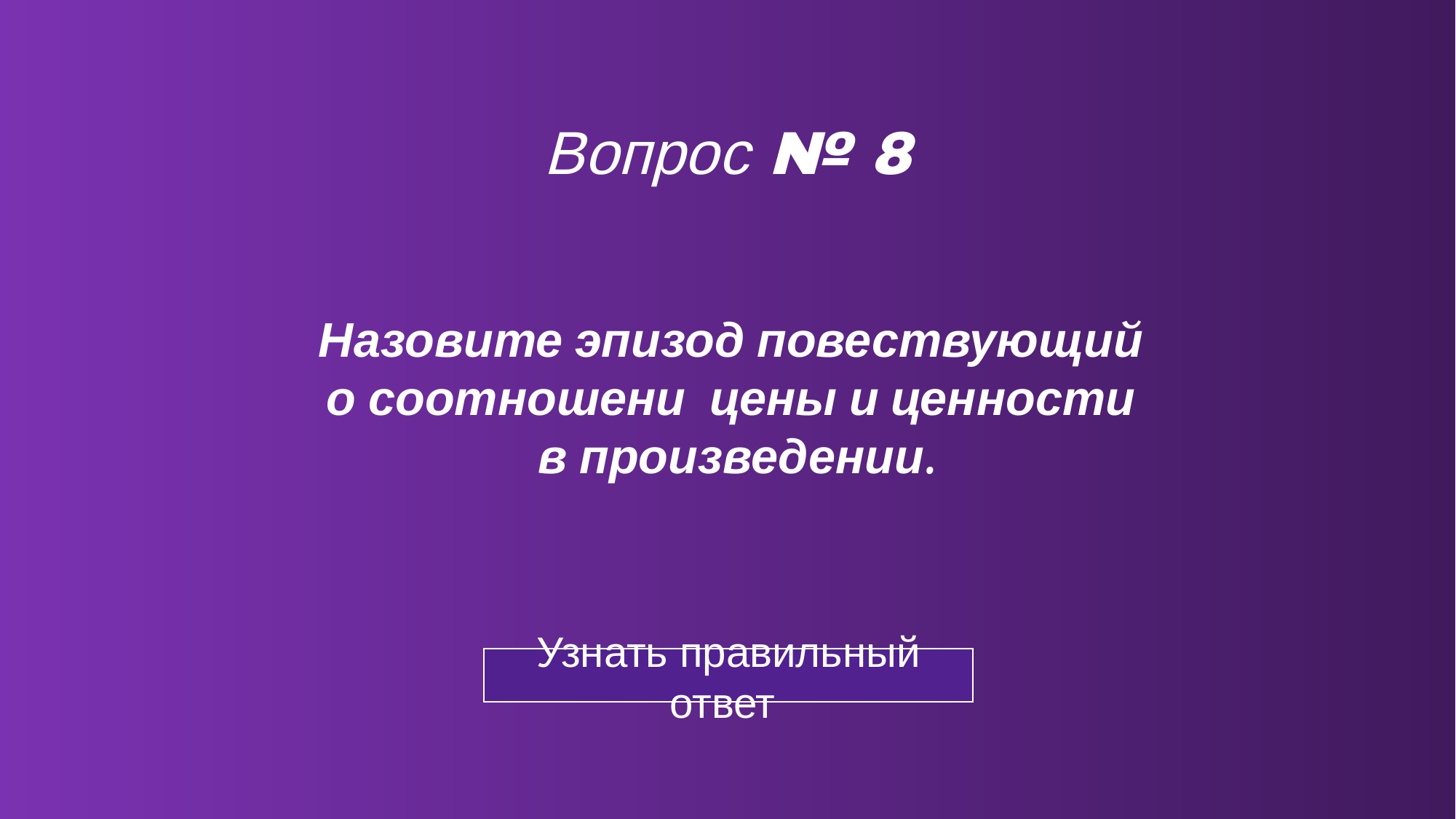

# Вопрос № 8
Назовите эпизод повествующий
о соотношени  цены и ценности
в произведении.